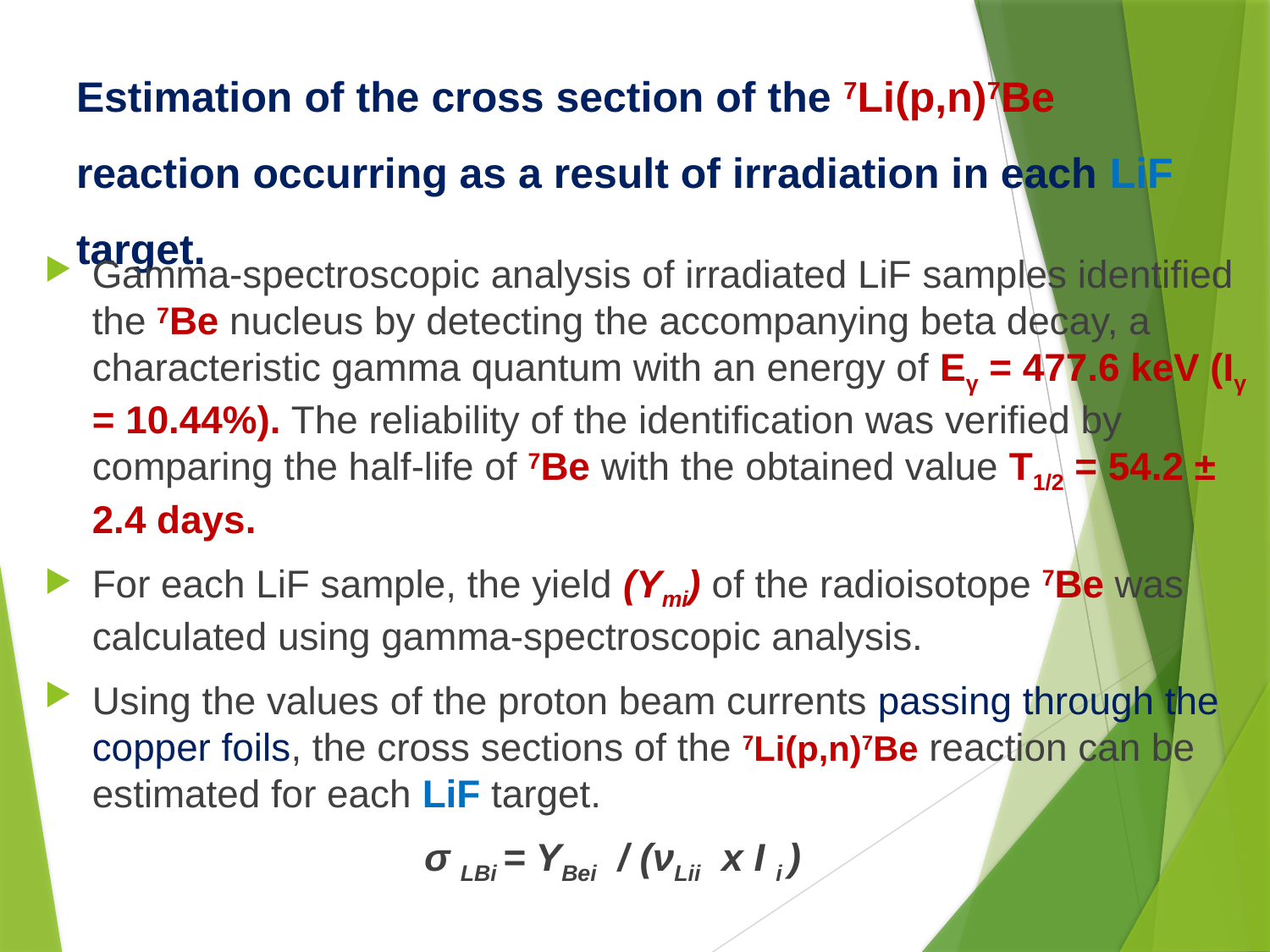

# Estimation of the cross section of the 7Li(p,n)7Be  reaction occurring as a result of irradiation in each LiF target.
Gamma-spectroscopic analysis of irradiated LiF samples identified the 7Be nucleus by detecting the accompanying beta decay, a characteristic gamma quantum with an energy of Eγ = 477.6 keV (Iγ = 10.44%). The reliability of the identification was verified by comparing the half-life of 7Be with the obtained value T1/2 = 54.2 ± 2.4 days.
For each LiF sample, the yield (Ymi) of the radioisotope 7Be was calculated using gamma-spectroscopic analysis.
Using the values ​​of the proton beam currents passing through the copper foils, the cross sections of the 7Li(p,n)7Be reaction can be estimated for each LiF target.
                                       σ LBi = YBei  / (νLii  x I i )